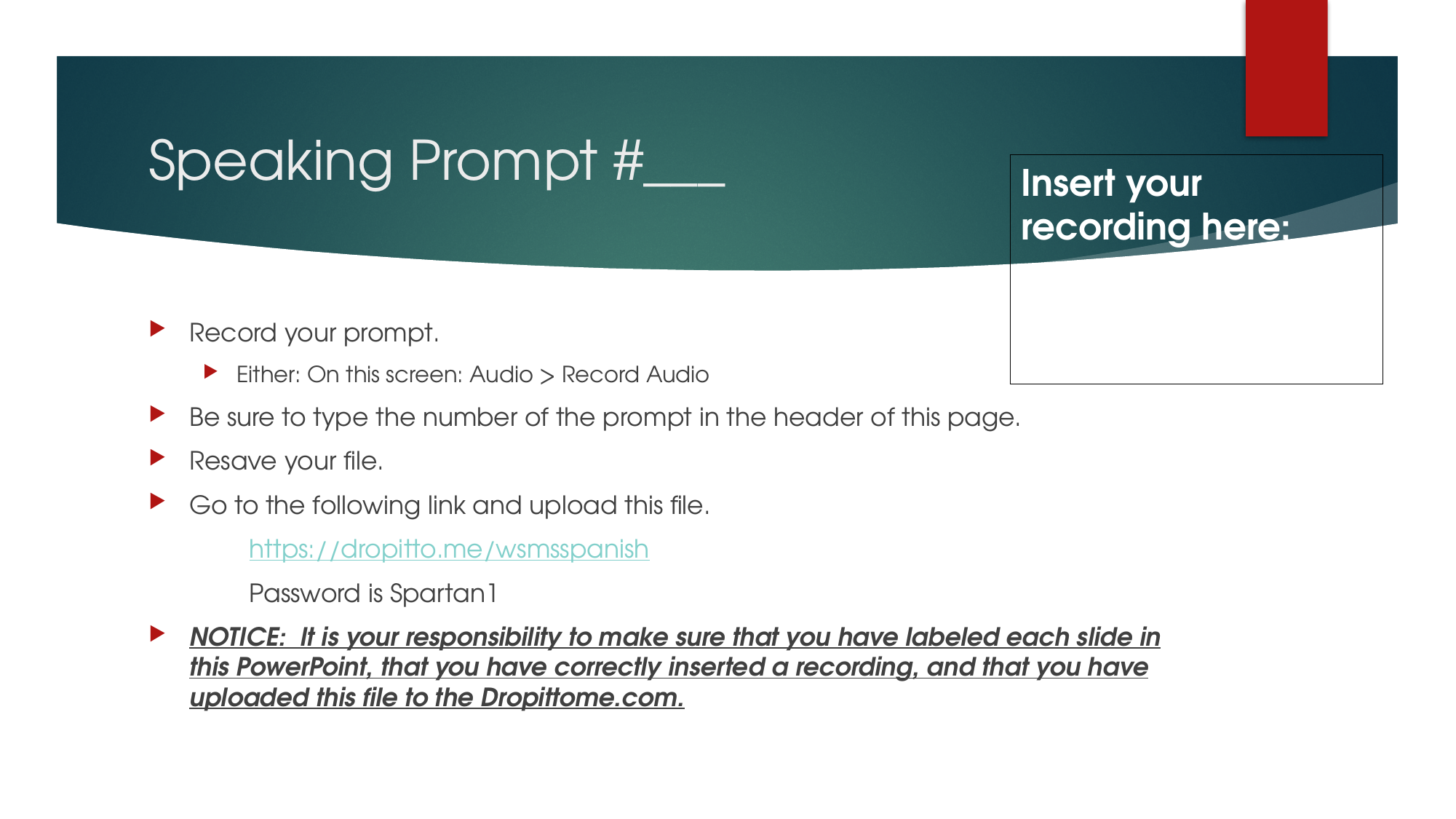

# Speaking Prompt #___
Insert your recording here:

Record your prompt.
Either: On this screen: Audio > Record Audio
Be sure to type the number of the prompt in the header of this page.
Resave your file.
Go to the following link and upload this file.
		https://dropitto.me/wsmsspanish
				Password is Spartan1
NOTICE:  It is your responsibility to make sure that you have labeled each slide in this PowerPoint, that you have correctly inserted a recording, and that you have uploaded this file to the Dropittome.com.